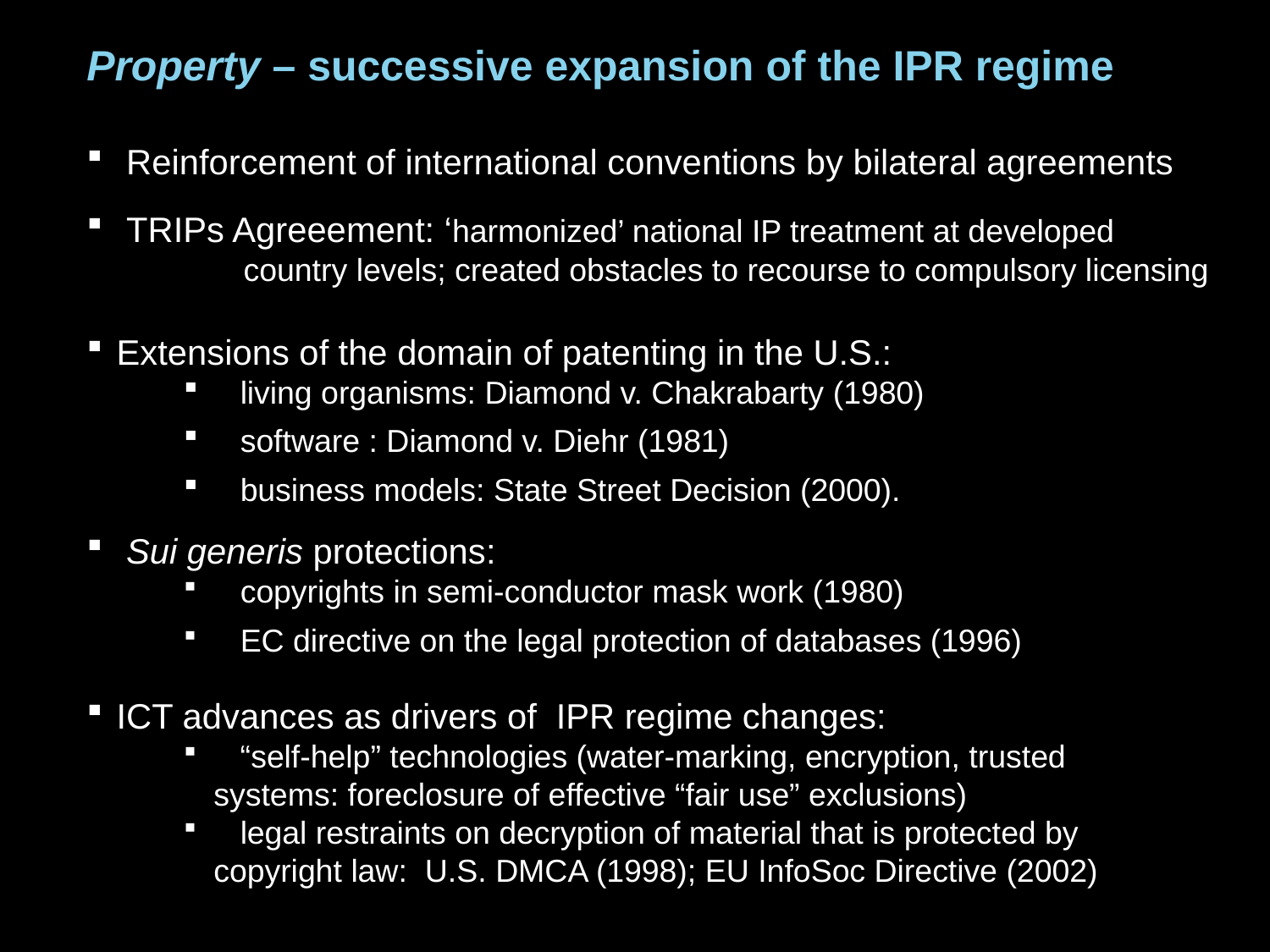

Property – successive expansion of the IPR regime

 Reinforcement of international conventions by bilateral agreements

 TRIPs Agreeement: ‘harmonized’ national IP treatment at developed         	country levels; created obstacles to recourse to compulsory licensing

Extensions of the domain of patenting in the U.S.:
   living organisms: Diamond v. Chakrabarty (1980)
   software : Diamond v. Diehr (1981)
   business models: State Street Decision (2000).
 Sui generis protections:
   copyrights in semi-conductor mask work (1980)
   EC directive on the legal protection of databases (1996)

ICT advances as drivers of  IPR regime changes:
   “self-help” technologies (water-marking, encryption, trusted     systems: foreclosure of effective “fair use” exclusions)
   legal restraints on decryption of material that is protected by  copyright law:  U.S. DMCA (1998); EU InfoSoc Directive (2002)